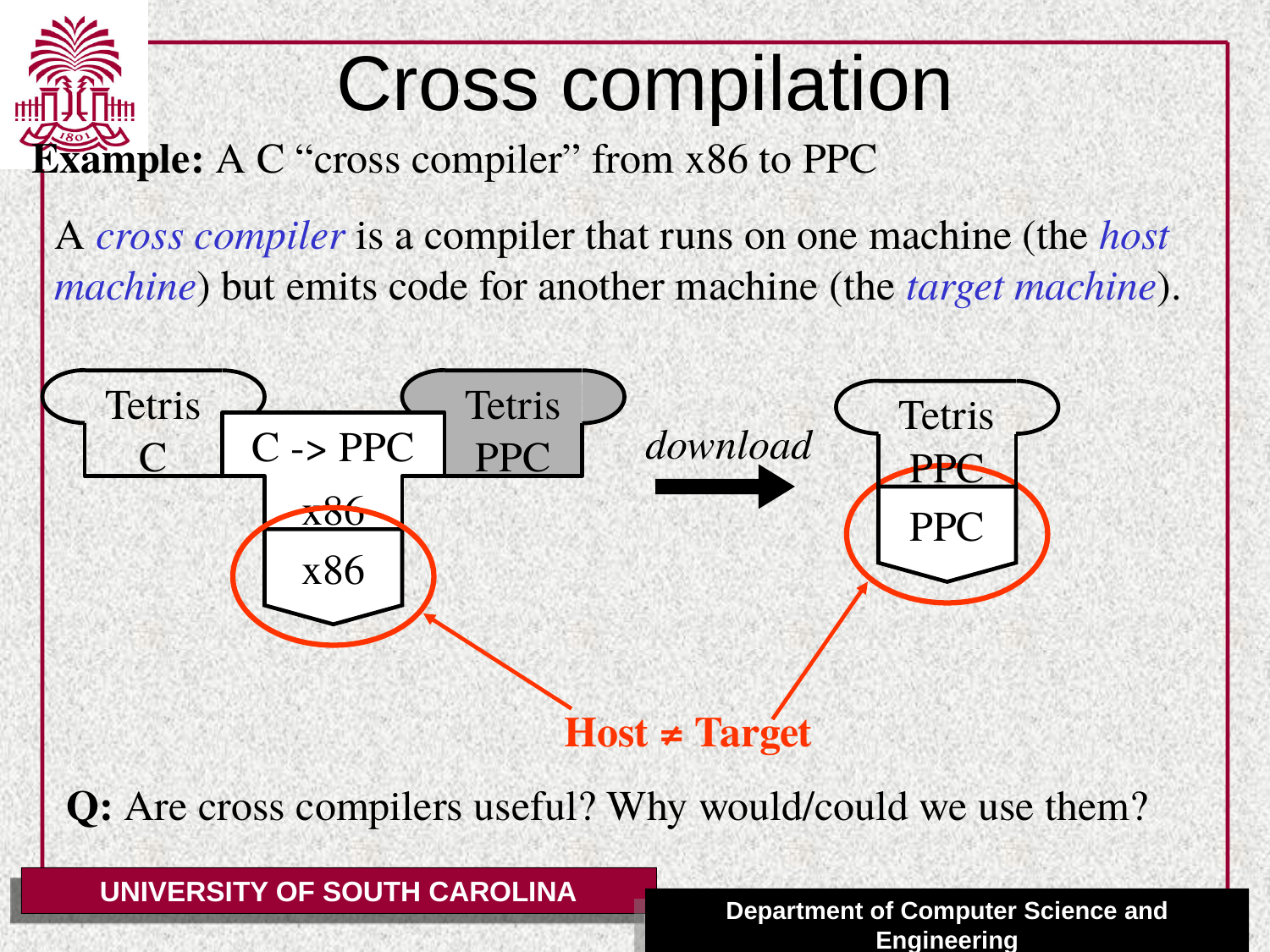

# Cross compilation
Example: A C “cross compiler” from x86 to PPC
A cross compiler is a compiler that runs on one machine (the host machine) but emits code for another machine (the target machine).

Tetris

C

Tetris

PPC

Tetris

PPC

PPC
download

C -> PPC
x86

Host ≠ Target
x86
Q: Are cross compilers useful? Why would/could we use them?